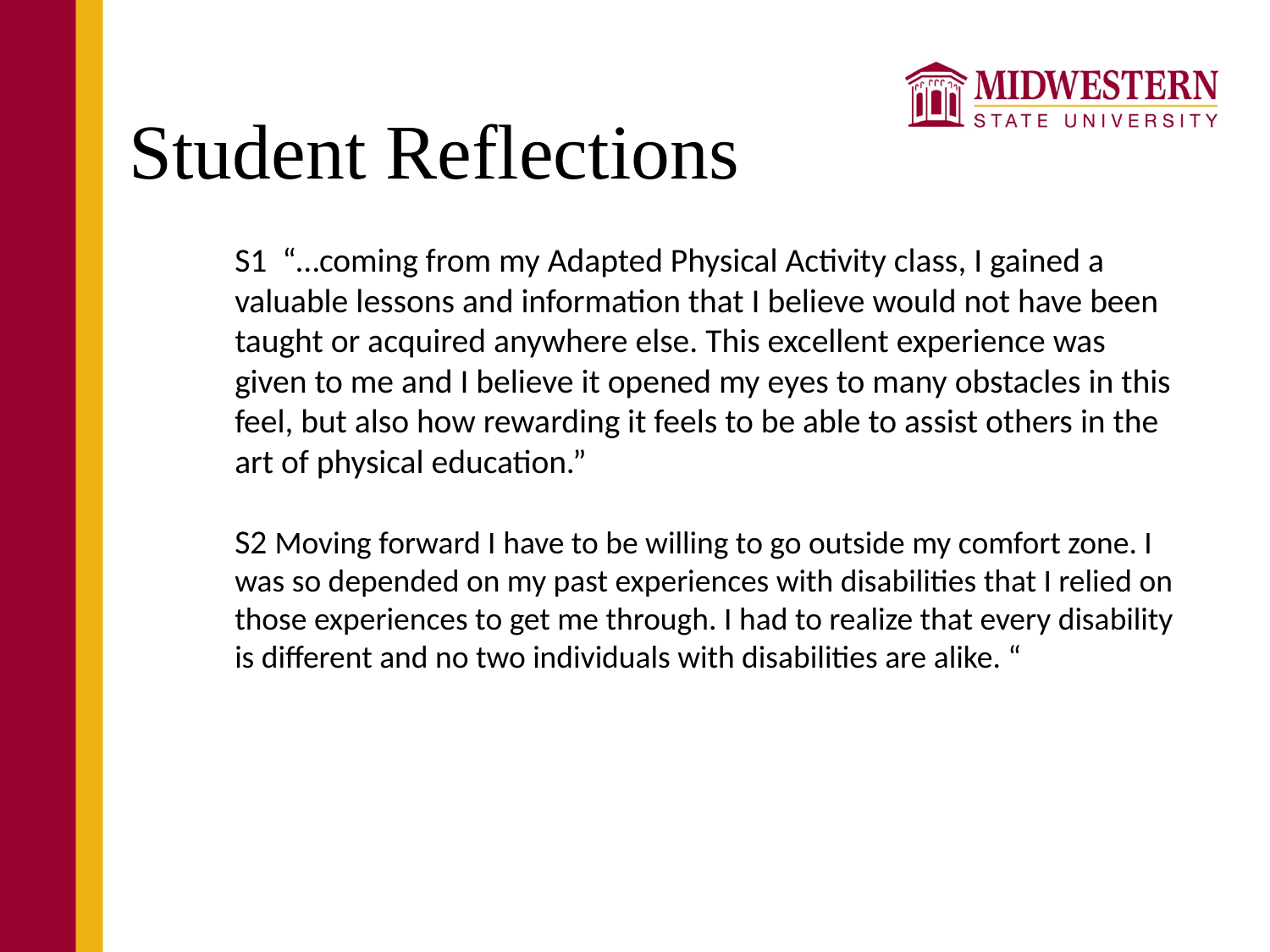

# Student Reflections

S1  “…coming from my Adapted Physical Activity class, I gained a valuable lessons and information that I believe would not have been taught or acquired anywhere else. This excellent experience was given to me and I believe it opened my eyes to many obstacles in this feel, but also how rewarding it feels to be able to assist others in the art of physical education.”

S2 Moving forward I have to be willing to go outside my comfort zone. I was so depended on my past experiences with disabilities that I relied on those experiences to get me through. I had to realize that every disability is different and no two individuals with disabilities are alike. “